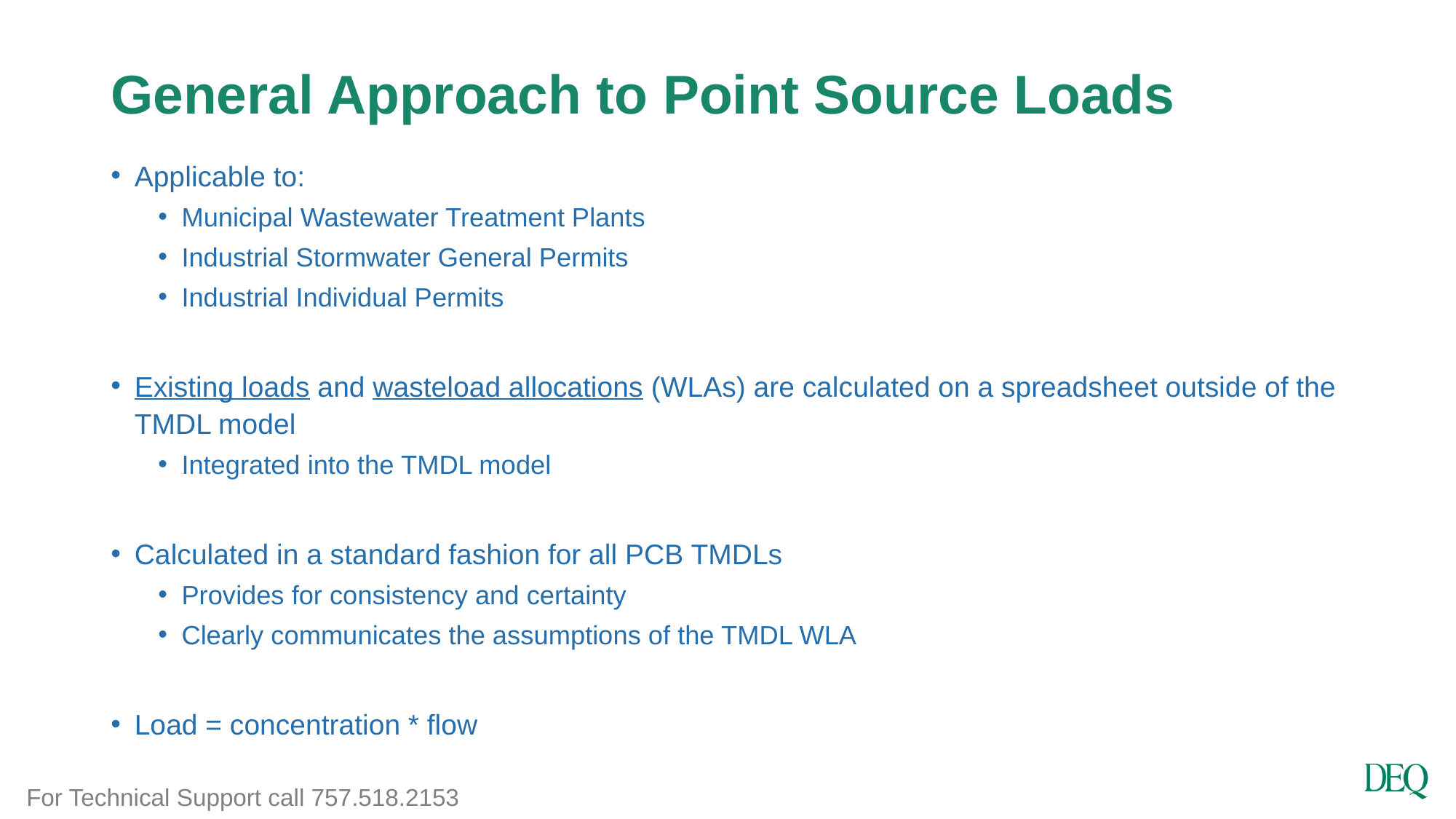

# General Approach to Point Source Loads
Applicable to:
Municipal Wastewater Treatment Plants
Industrial Stormwater General Permits
Industrial Individual Permits

Existing loads and wasteload allocations (WLAs) are calculated on a spreadsheet outside of the TMDL model
Integrated into the TMDL model

Calculated in a standard fashion for all PCB TMDLs
Provides for consistency and certainty
Clearly communicates the assumptions of the TMDL WLA

Load = concentration * flow

For Technical Support call 757.518.2153